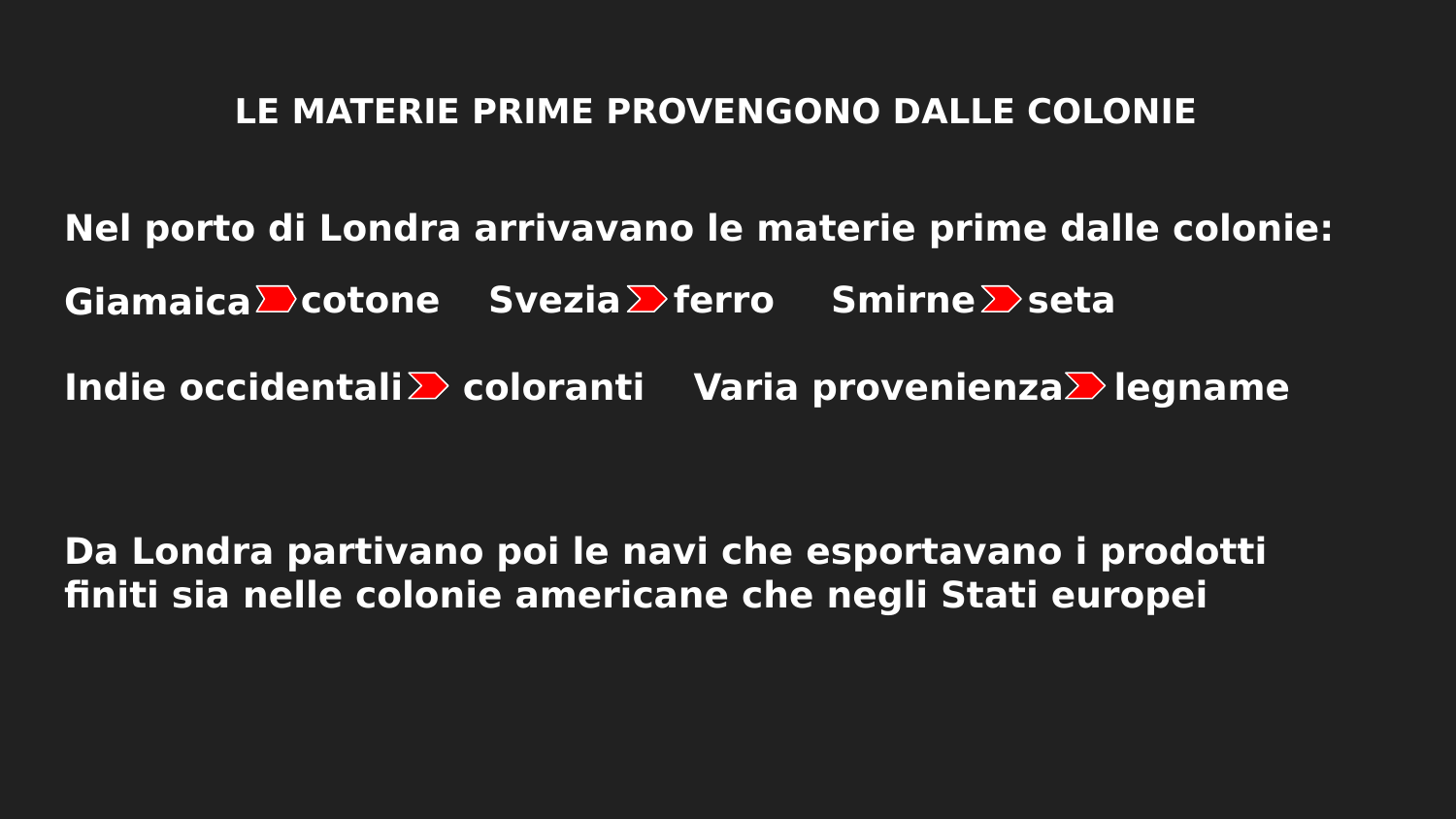

# LE MATERIE PRIME PROVENGONO DALLE COLONIE
Nel porto di Londra arrivavano le materie prime dalle colonie:
Giamaica
cotone
Svezia
ferro
Smirne
seta

Indie occidentali
coloranti
Varia provenienza
legname

Da Londra partivano poi le navi che esportavano i prodotti finiti sia nelle colonie americane che negli Stati europei